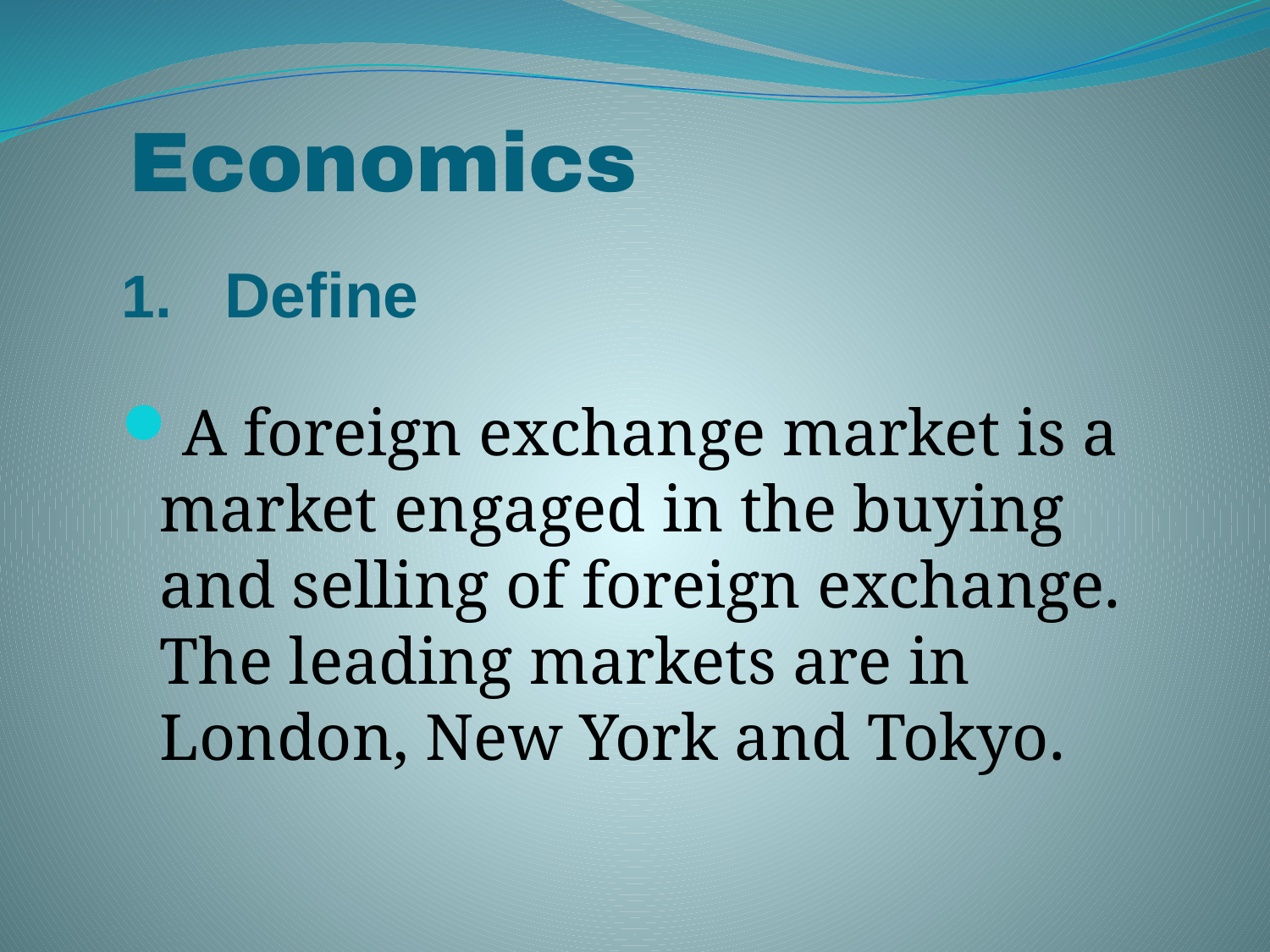

# Economics
Define

A foreign exchange market is a market engaged in the buying and selling of foreign exchange. The leading markets are in London, New York and Tokyo.